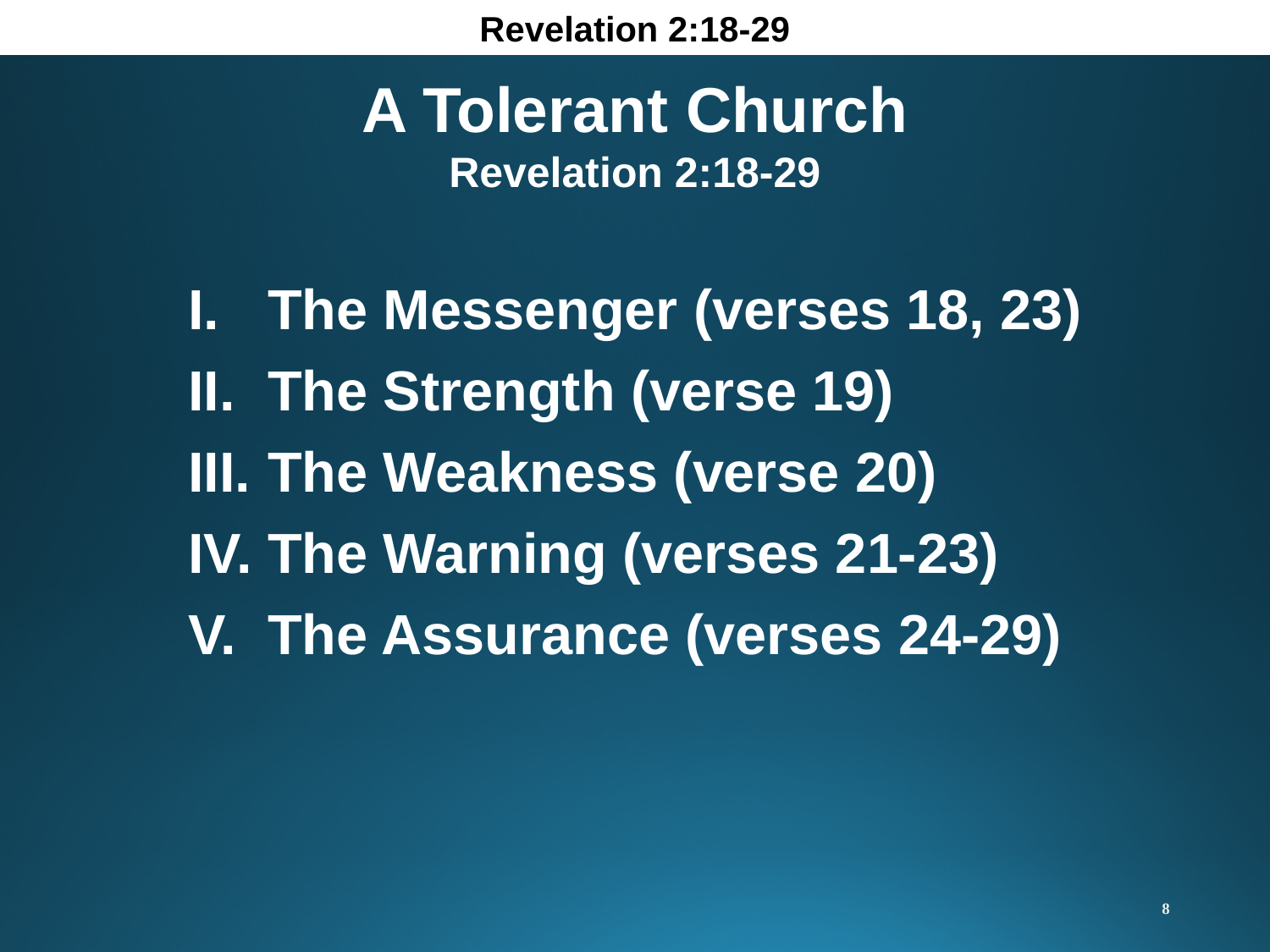

Revelation 2:18-29
A Tolerant Church
Revelation 2:18-29
The Messenger (verses 18, 23)
The Strength (verse 19)
The Weakness (verse 20)
The Warning (verses 21-23)
The Assurance (verses 24-29)
8